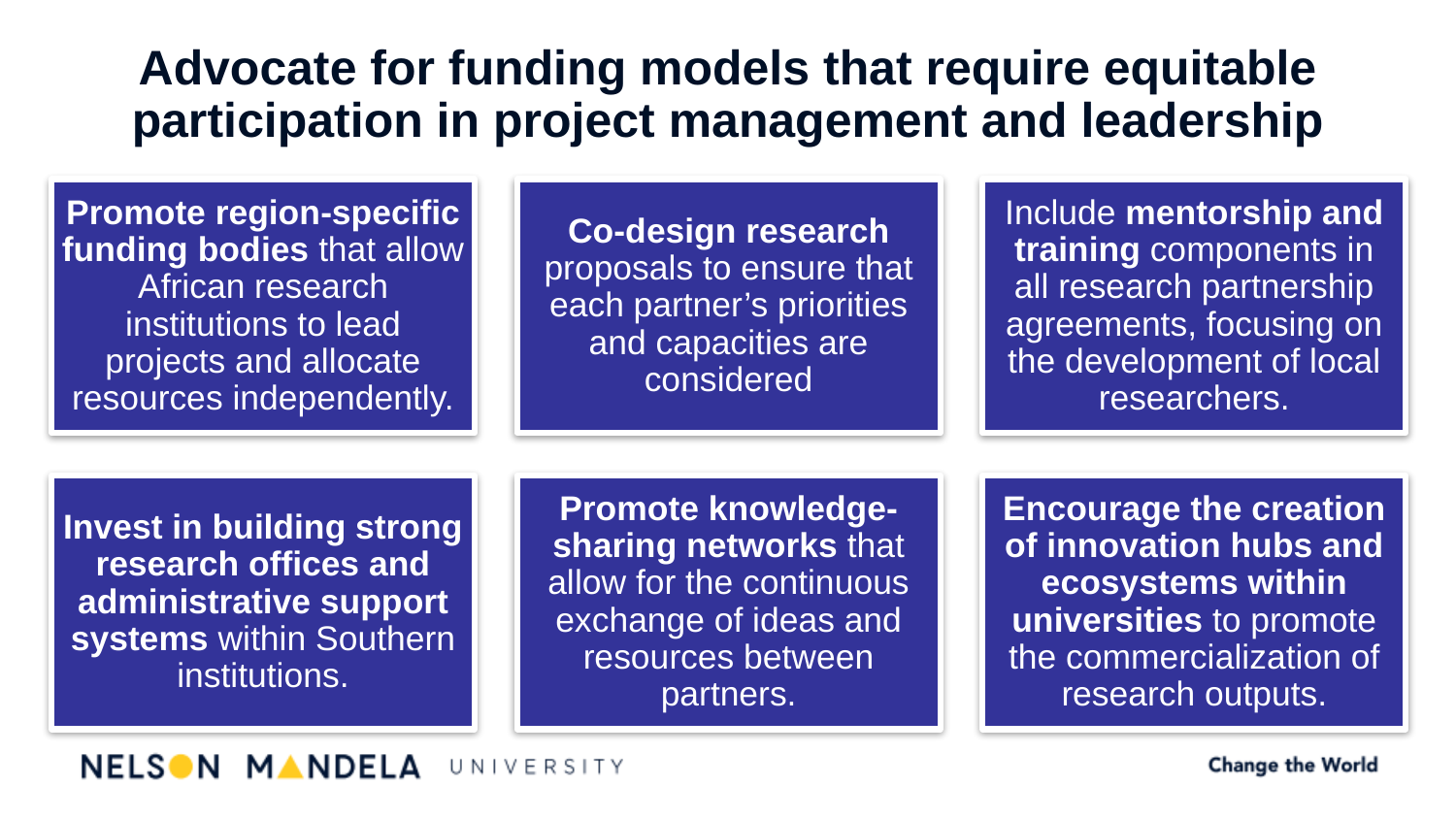

# Advocate for funding models that require equitable participation in project management and leadership
Promote region-specific funding bodies that allow African research institutions to lead projects and allocate resources independently.
Co-design research proposals to ensure that each partner’s priorities and capacities are considered
Include mentorship and training components in all research partnership agreements, focusing on the development of local researchers.
Invest in building strong research offices and administrative support systems within Southern institutions.
Promote knowledge-sharing networks that allow for the continuous exchange of ideas and resources between partners.
Encourage the creation of innovation hubs and ecosystems within universities to promote the commercialization of research outputs.